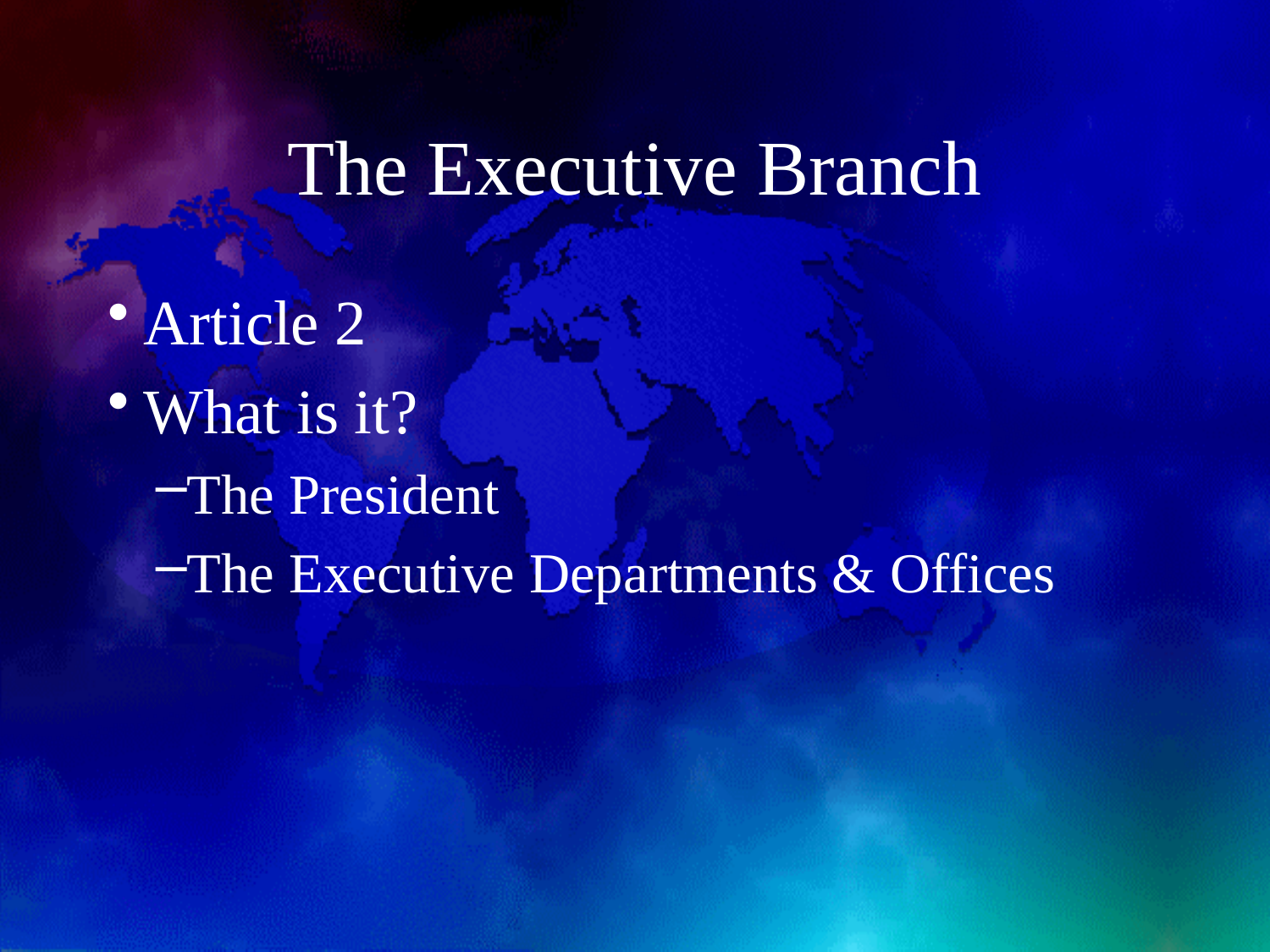

# The Executive Branch
Article 2
What is it?
The President
The Executive Departments & Offices